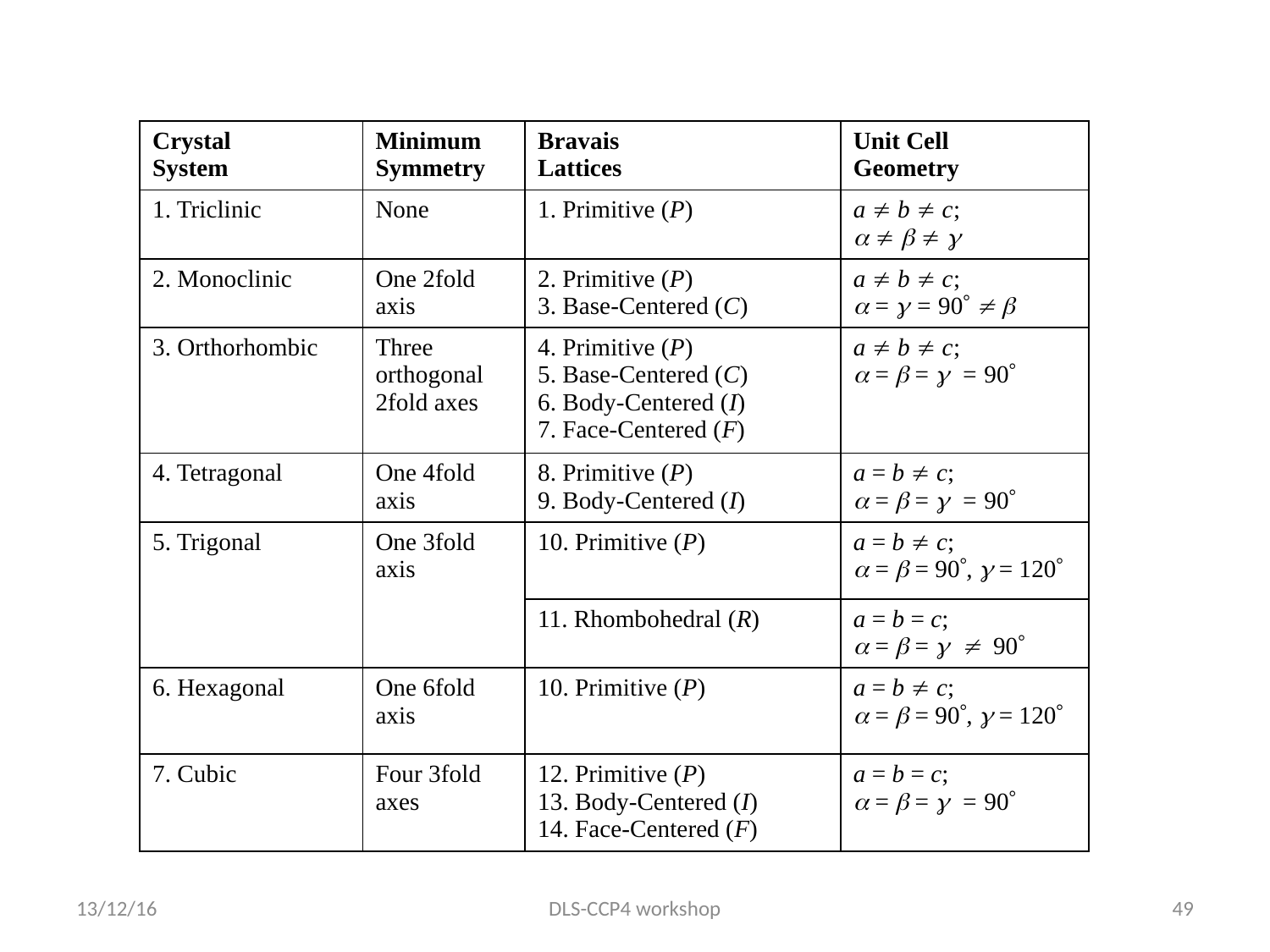

| Crystal System | Minimum Symmetry | Bravais Lattices | Unit Cell Geometry |
| --- | --- | --- | --- |
| 1. Triclinic | None | 1. Primitive (P) | a ≠ b ≠ c; α ≠ β ≠ γ |
| 2. Monoclinic | One 2fold axis | 2. Primitive (P) 3. Base-Centered (C) | a ≠ b ≠ c; α = γ = 90° ≠ β |
| 3. Orthorhombic | Three orthogonal 2fold axes | 4. Primitive (P) 5. Base-Centered (C) 6. Body-Centered (I) 7. Face-Centered (F) | a ≠ b ≠ c; α = β = γ = 90° |
| 4. Tetragonal | One 4fold axis | 8. Primitive (P) 9. Body-Centered (I) | a = b ≠ c; α = β = γ = 90° |
| 5. Trigonal | One 3fold axis | 10. Primitive (P) | a = b ≠ c; α = β = 90°, γ = 120° |
|  |  | 11. Rhombohedral (R) | a = b = c; α = β = γ ≠ 90° |
| 6. Hexagonal | One 6fold axis | 10. Primitive (P) | a = b ≠ c; α = β = 90°, γ = 120° |
| 7. Cubic | Four 3fold axes | 12. Primitive (P) 13. Body-Centered (I) 14. Face-Centered (F) | a = b = c; α = β = γ = 90° |
13/12/16
DLS-CCP4 workshop
49